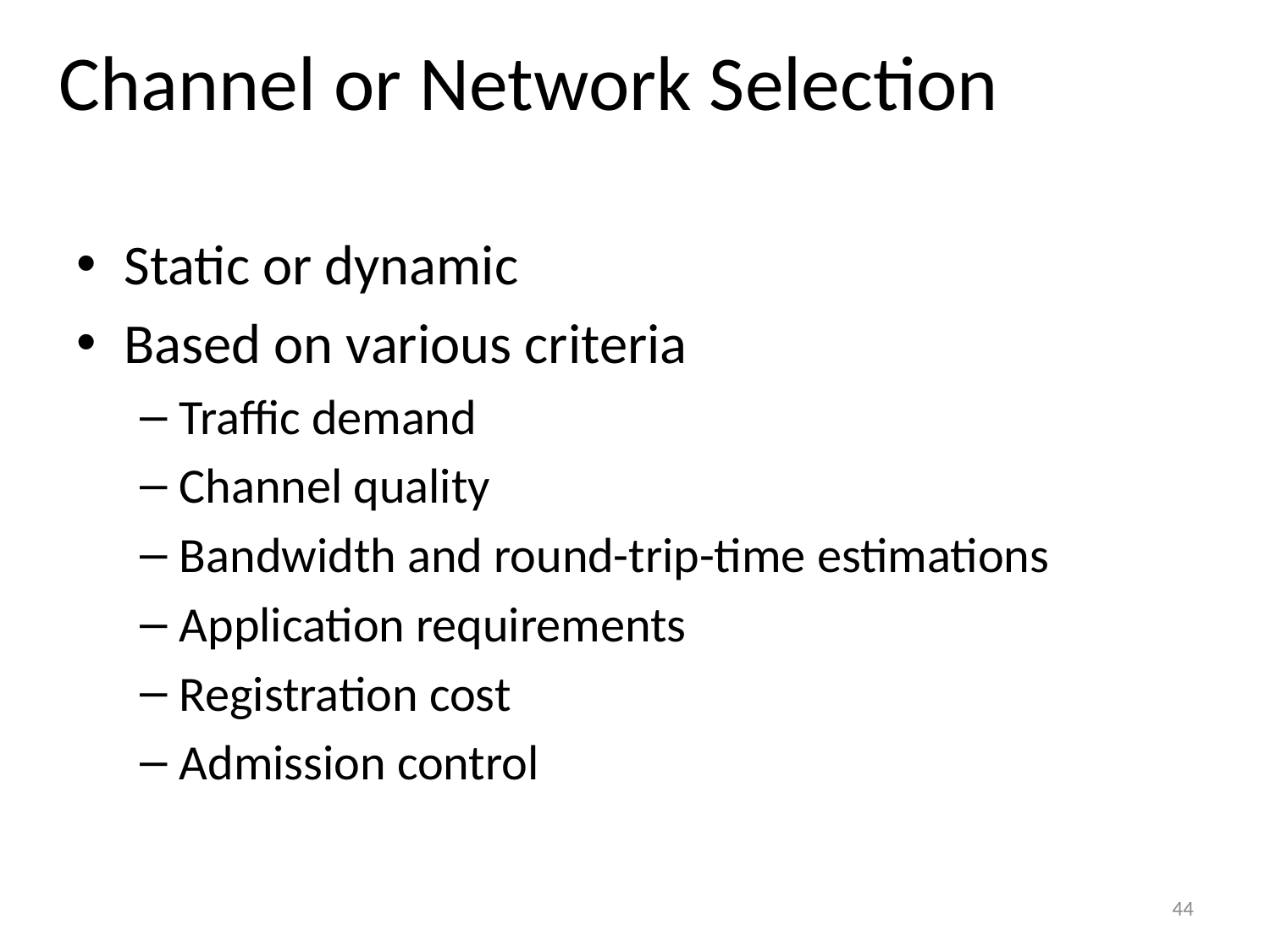

# Channel or Network Selection
Static or dynamic
Based on various criteria
Traffic demand
Channel quality
Bandwidth and round-trip-time estimations
Application requirements
Registration cost
Admission control

44